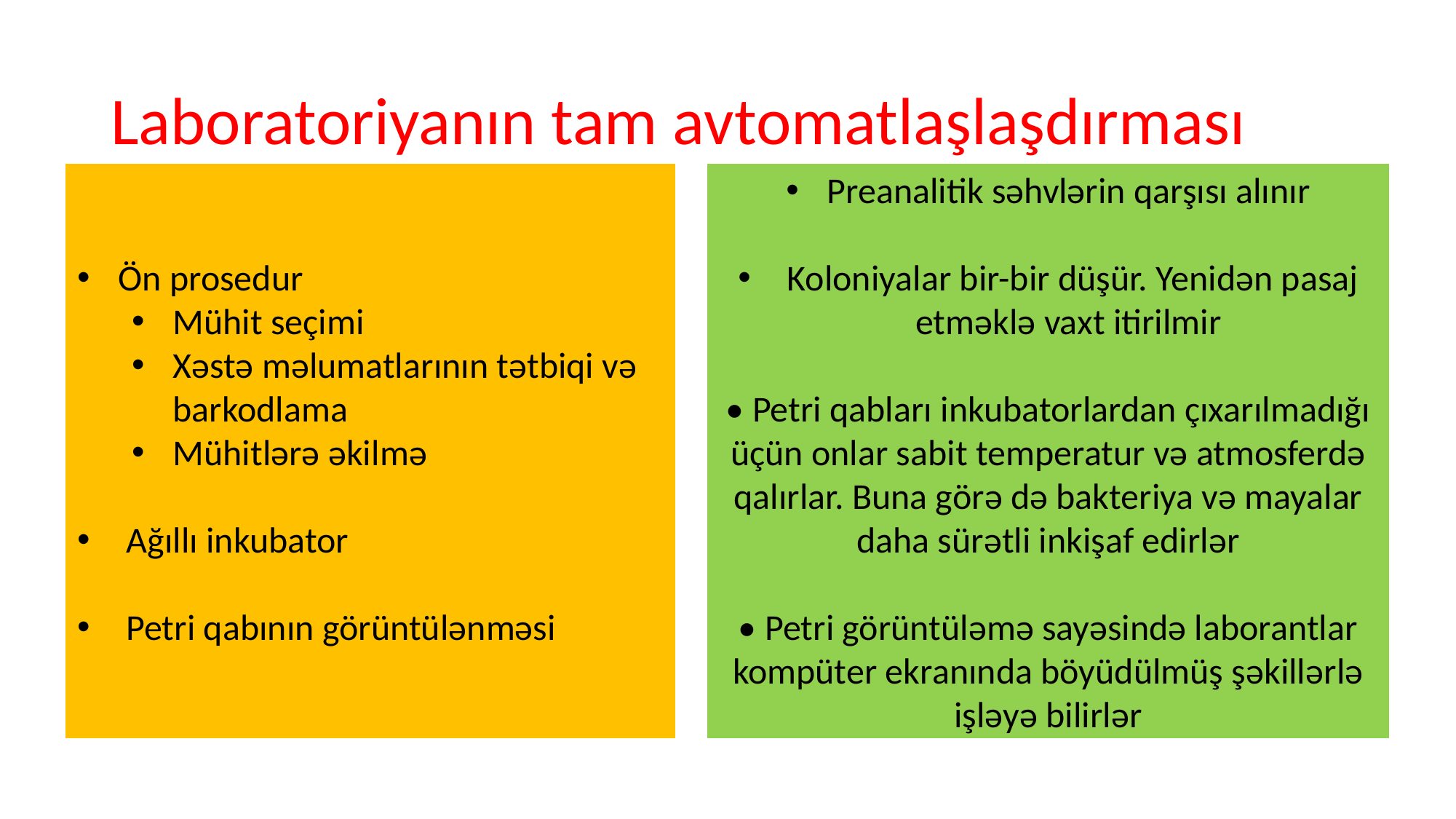

# Laboratoriyanın tam avtomatlaşlaşdırması

Ön prosedur
Mühit seçimi
Xəstə məlumatlarının tətbiqi və barkodlama
Mühitlərə əkilmə

 Ağıllı inkubator

 Petri qabının görüntülənməsi
Preanalitik səhvlərin qarşısı alınır

 Koloniyalar bir-bir düşür. Yenidən pasaj etməklə vaxt itirilmir

• Petri qabları inkubatorlardan çıxarılmadığı üçün onlar sabit temperatur və atmosferdə qalırlar. Buna görə də bakteriya və mayalar daha sürətli inkişaf edirlər

• Petri görüntüləmə sayəsində laborantlar kompüter ekranında böyüdülmüş şəkillərlə işləyə bilirlər